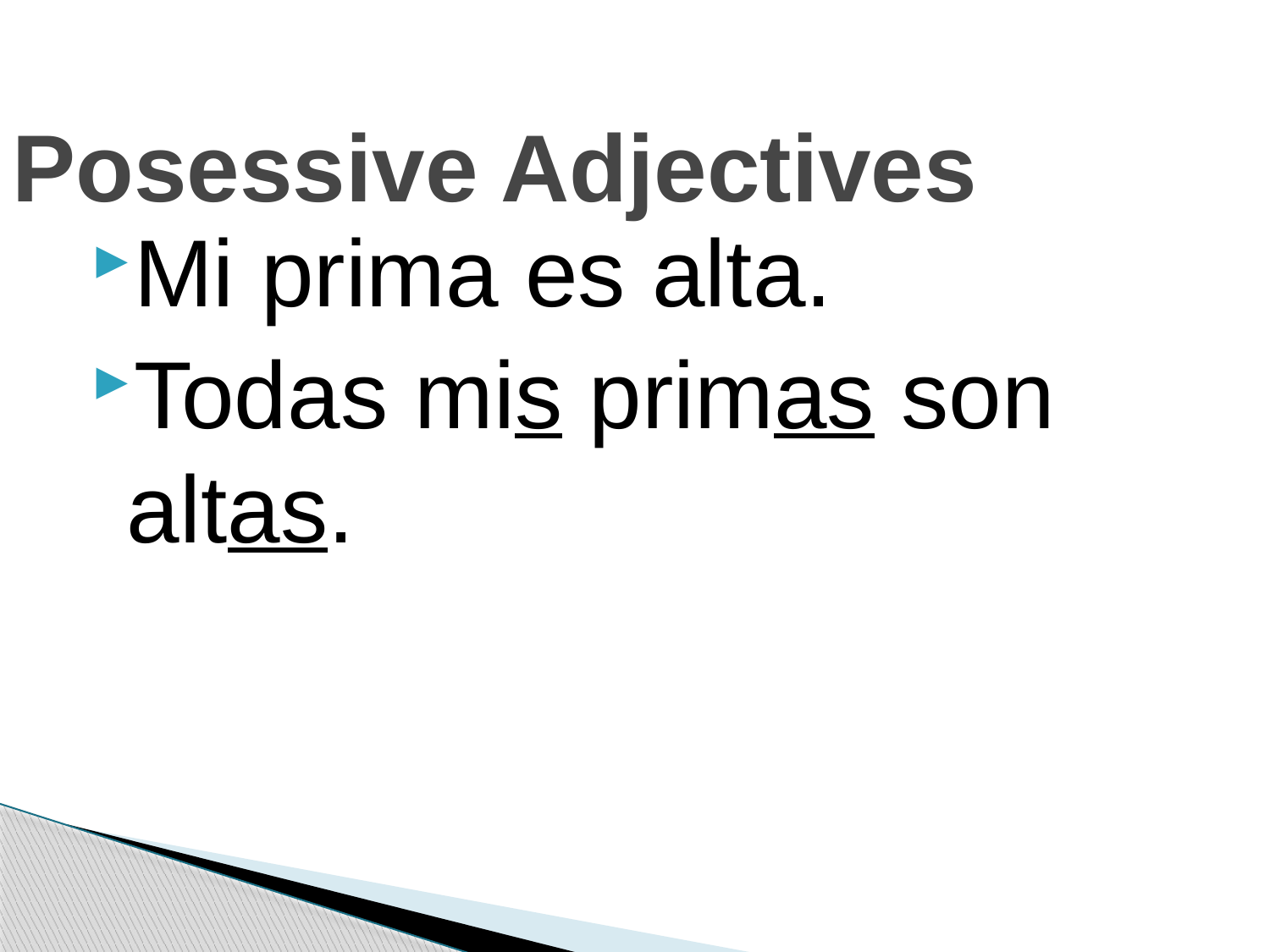

# Posessive Adjectives
Mi prima es alta.
Todas mis primas son altas.